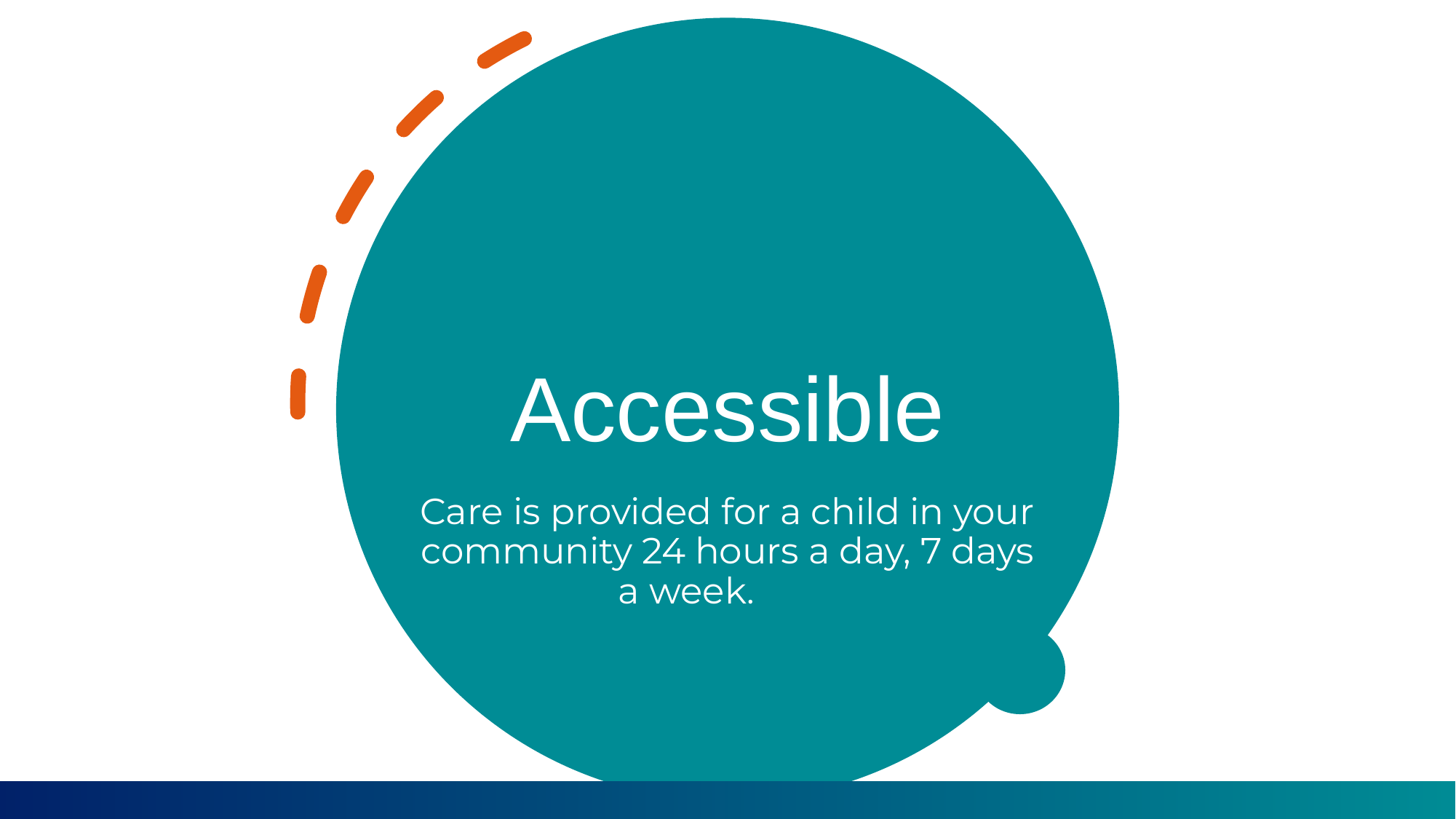

Accessible
Care is provided for a child in your community 24 hours a day, 7 days a week.